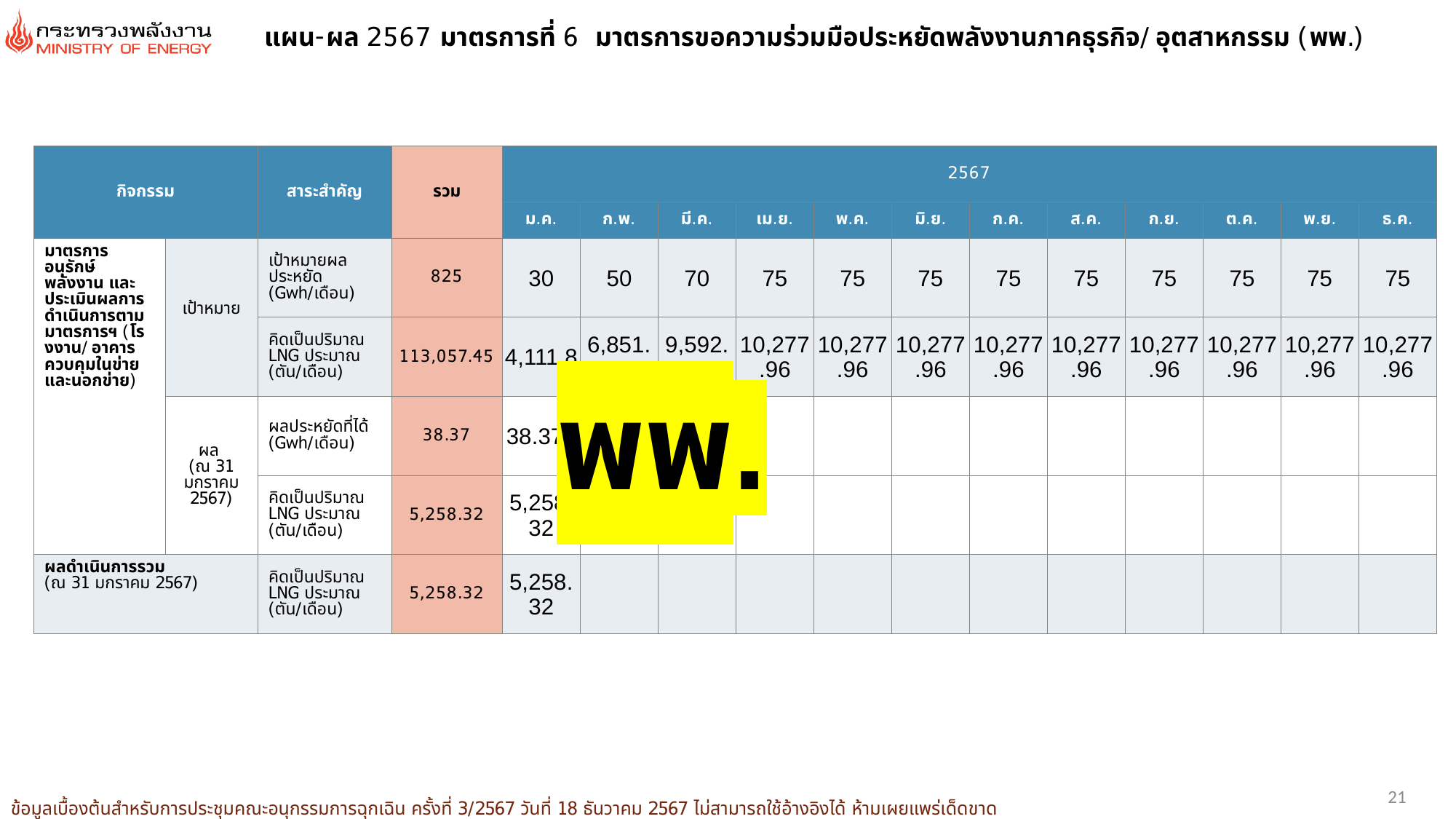

แผน-ผล 2567 มาตรการที่ 6  มาตรการขอความร่วมมือประหยัดพลังงานภาคธุรกิจ/อุตสาหกรรม (พพ.)
| กิจกรรม |  | สาระสำคัญ | รวม | 2567 |  |  |  |  |  |  |  |  |  |  |  |
| --- | --- | --- | --- | --- | --- | --- | --- | --- | --- | --- | --- | --- | --- | --- | --- |
|  |  |  |  | ม.ค. | ก.พ. | มี.ค. | เม.ย. | พ.ค. | มิ.ย. | ก.ค. | ส.ค. | ก.ย. | ต.ค. | พ.ย. | ธ.ค. |
| มาตรการอนุรักษ์พลังงาน และประเมินผลการดำเนินการตามมาตรการฯ (โรงงาน/อาคารควบคุมในข่ายและนอกข่าย) | เป้าหมาย | เป้าหมายผลประหยัด (Gwh/เดือน) | 825 | 30 | 50 | 70 | 75 | 75 | 75 | 75 | 75 | 75 | 75 | 75 | 75 |
|  |  | คิดเป็นปริมาณ LNG ประมาณ (ตัน/เดือน) | 113,057.45 | 4,111.8 | 6,851.97 | 9,592.76 | 10,277.96 | 10,277.96 | 10,277.96 | 10,277.96 | 10,277.96 | 10,277.96 | 10,277.96 | 10,277.96 | 10,277.96 |
|  | ผล (ณ 31 มกราคม 2567) | ผลประหยัดที่ได้ (Gwh/เดือน) | 38.37 | 38.371 |  |  |  |  |  |  |  |  |  |  |  |
|  |  | คิดเป็นปริมาณ LNG ประมาณ (ตัน/เดือน) | 5,258.32 | 5,258.32 |  |  |  |  |  |  |  |  |  |  |  |
| ผลดำเนินการรวม (ณ 31 มกราคม 2567) |  | คิดเป็นปริมาณ LNG ประมาณ (ตัน/เดือน) | 5,258.32 | 5,258.32 |  |  |  |  |  |  |  |  |  |  |  |
พพ.
21